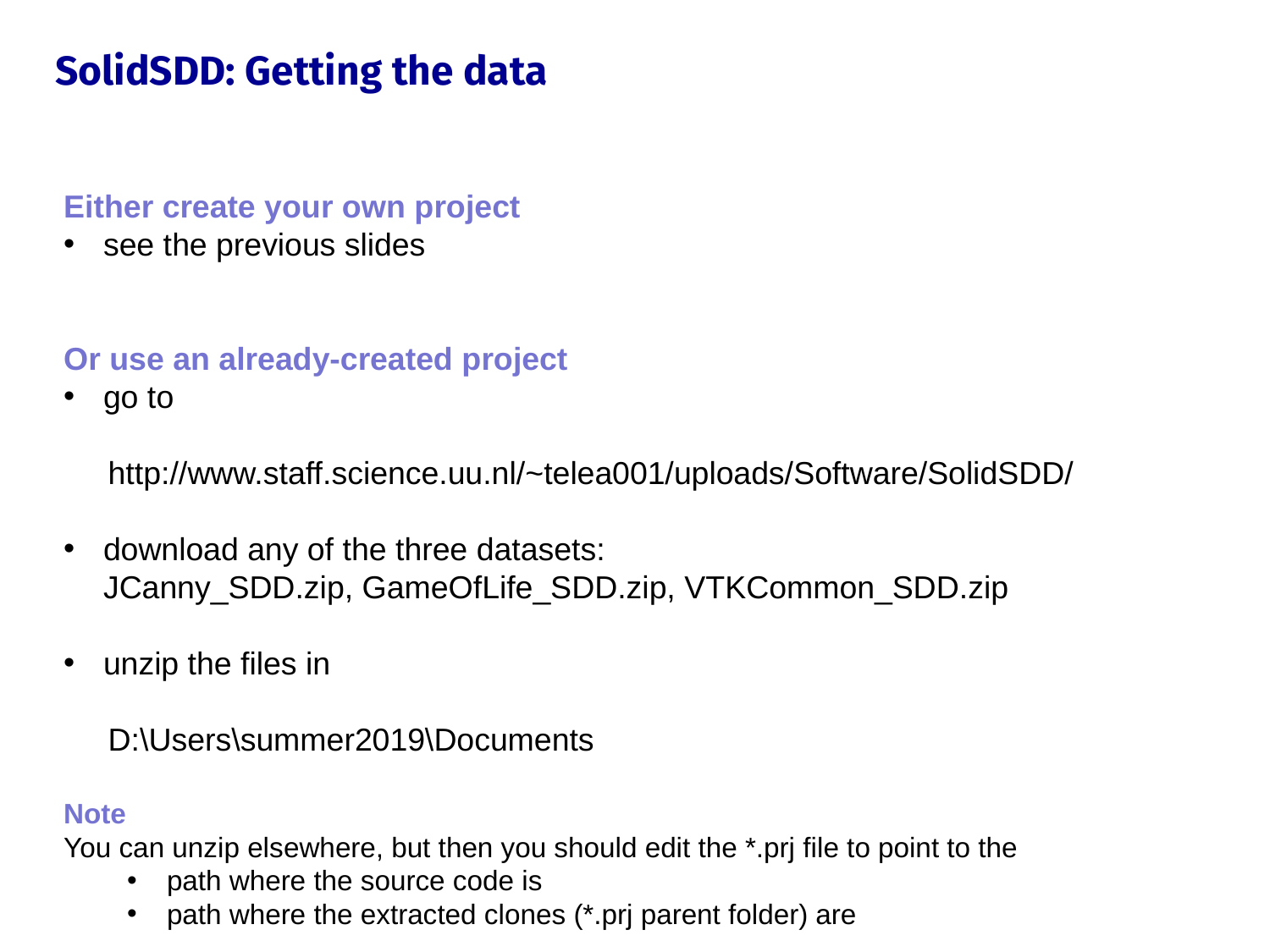

# SolidSDD: Getting the data
Either create your own project
see the previous slides

Or use an already-created project
go to

     http://www.staff.science.uu.nl/~telea001/uploads/Software/SolidSDD/

download any of the three datasets:
JCanny_SDD.zip, GameOfLife_SDD.zip, VTKCommon_SDD.zip

unzip the files in

     D:\Users\summer2019\Documents

Note
You can unzip elsewhere, but then you should edit the *.prj file to point to the
path where the source code is
path where the extracted clones (*.prj parent folder) are